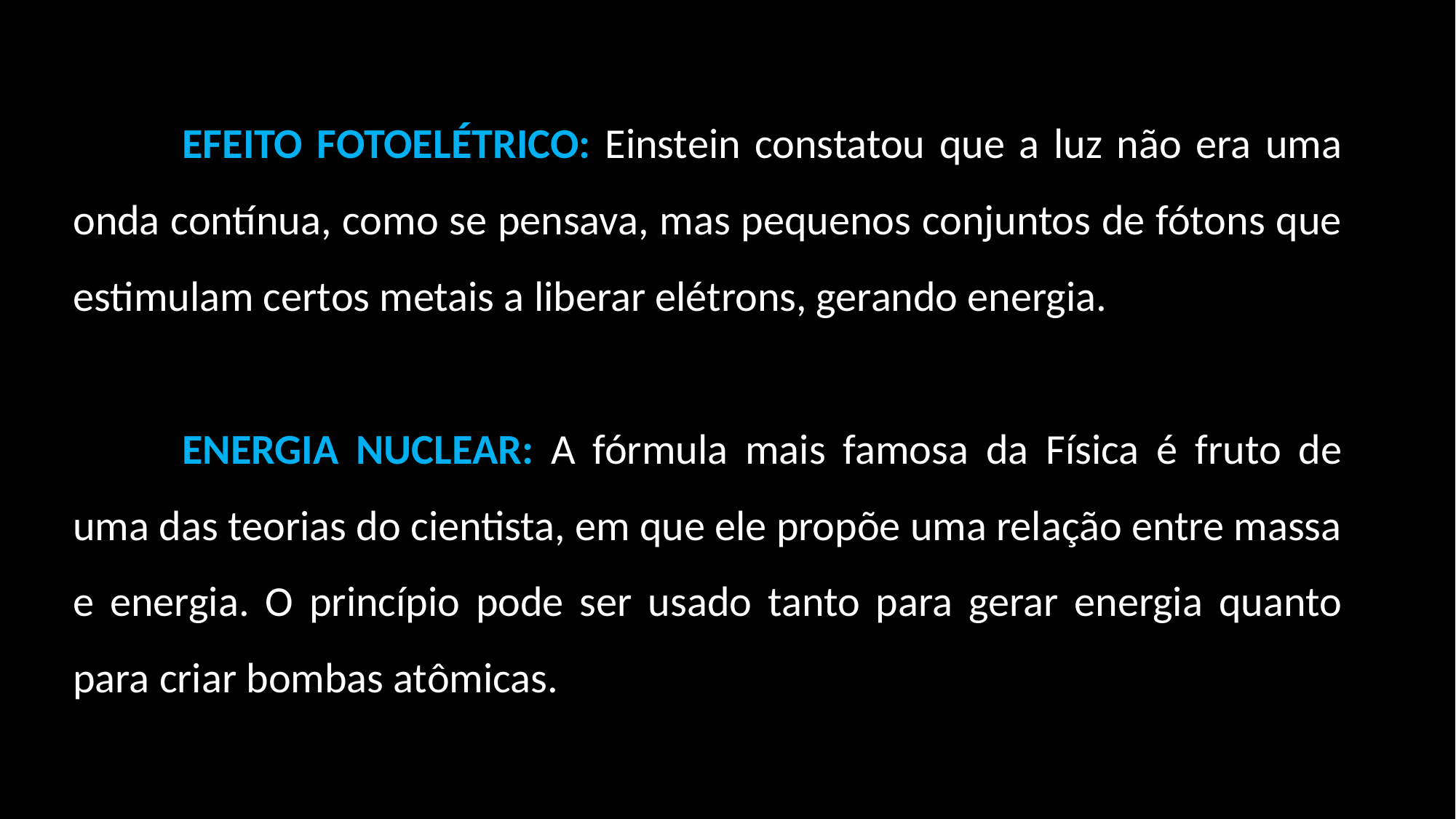

EFEITO FOTOELÉTRICO: Einstein constatou que a luz não era uma onda contínua, como se pensava, mas pequenos conjuntos de fótons que estimulam certos metais a liberar elétrons, gerando energia.

	ENERGIA NUCLEAR: A fórmula mais famosa da Física é fruto de uma das teorias do cientista, em que ele propõe uma relação entre massa e energia. O princípio pode ser usado tanto para gerar energia quanto para criar bombas atômicas.